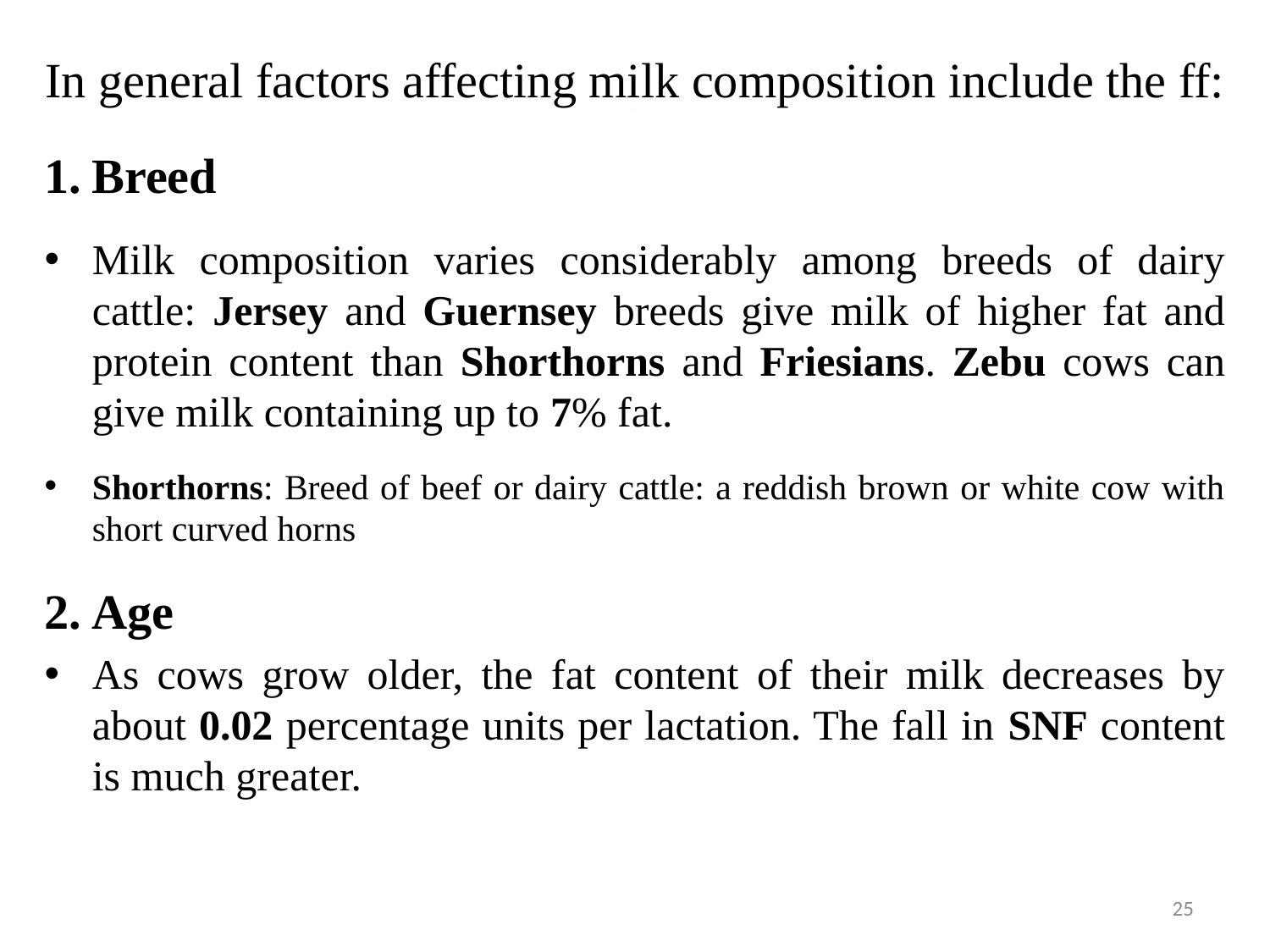

# In general factors affecting milk composition include the ff: -
Breed
Milk composition varies considerably among breeds of dairy cattle: Jersey and Guernsey breeds give milk of higher fat and protein content than Shorthorns and Friesians. Zebu cows can give milk containing up to 7% fat.
Shorthorns: Breed of beef or dairy cattle: a reddish brown or white cow with short curved horns
Age
As cows grow older, the fat content of their milk decreases by about 0.02 percentage units per lactation. The fall in SNF content is much greater.
25